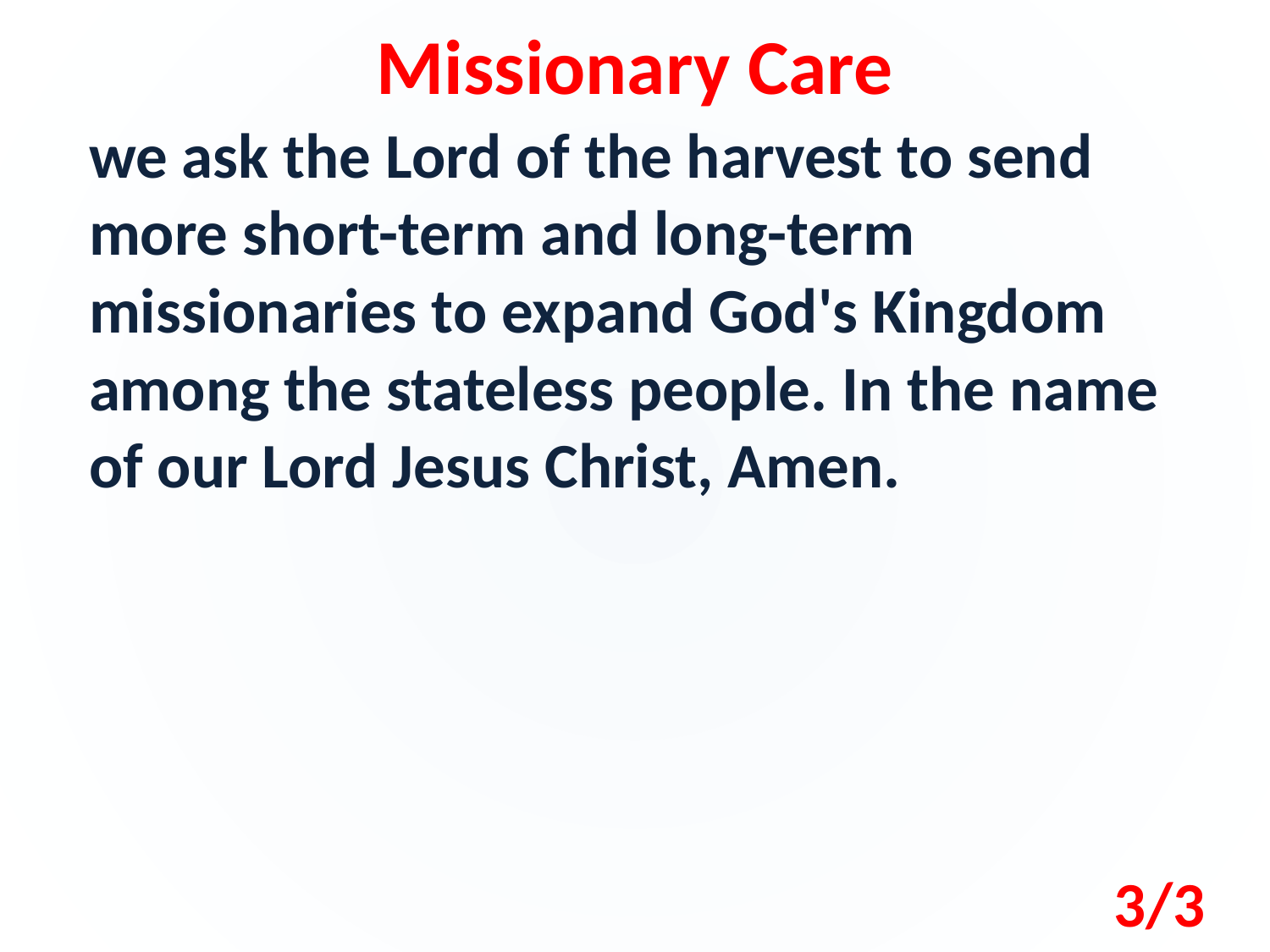

Missionary Care
we ask the Lord of the harvest to send more short-term and long-term missionaries to expand God's Kingdom among the stateless people. In the name of our Lord Jesus Christ, Amen.
3/3